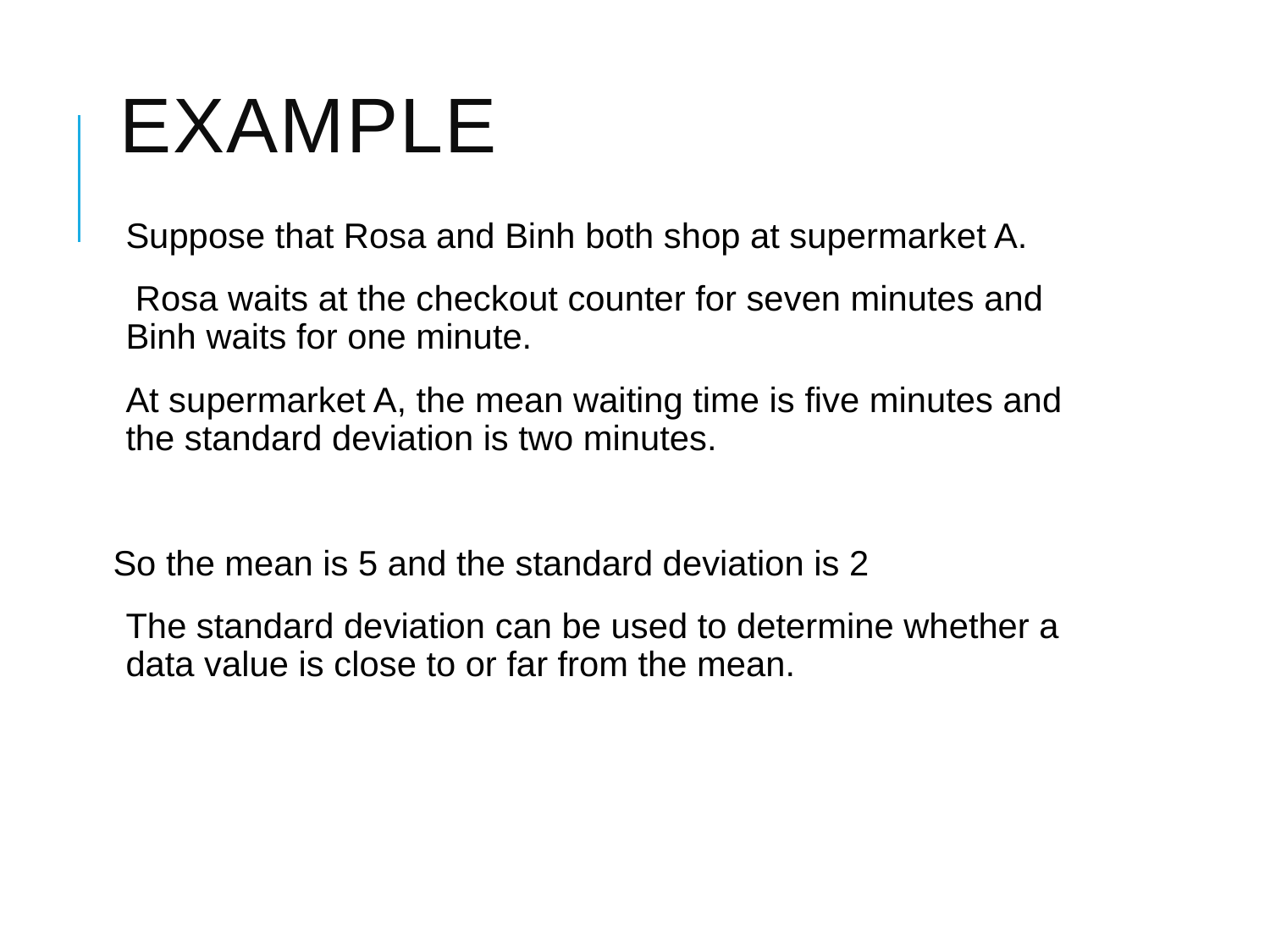

# example
Suppose that Rosa and Binh both shop at supermarket A.
 Rosa waits at the checkout counter for seven minutes and Binh waits for one minute.
At supermarket A, the mean waiting time is five minutes and the standard deviation is two minutes.

So the mean is 5 and the standard deviation is 2
The standard deviation can be used to determine whether a data value is close to or far from the mean.